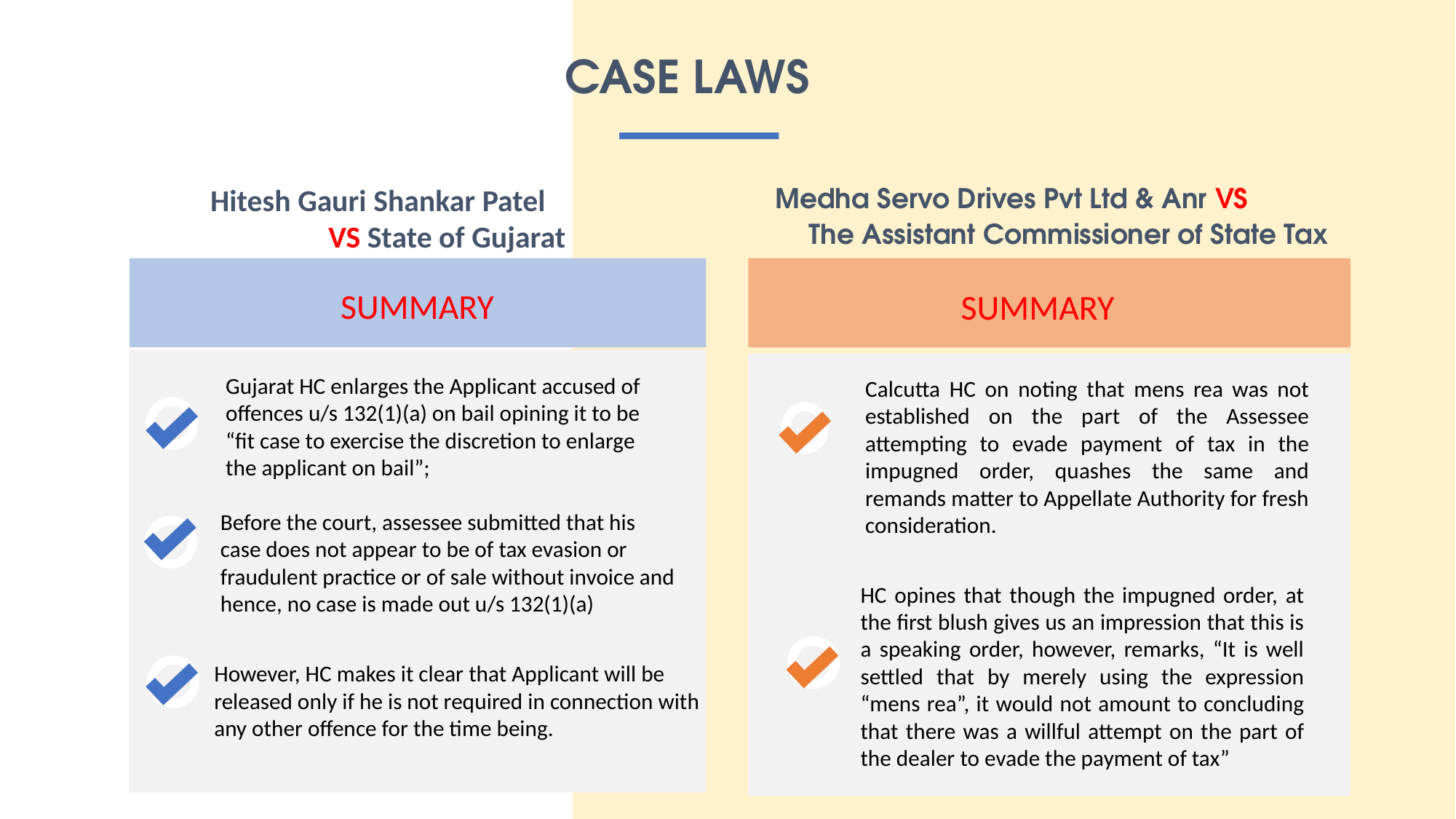

CASE LAWS

Hitesh Gauri Shankar Patel                      VS State of Gujarat
Medha Servo Drives Pvt Ltd & Anr VS                The Assistant Commissioner of State Tax

SUMMARY
SUMMARY

Gujarat HC enlarges the Applicant accused of offences u/s 132(1)(a) on bail opining it to be “fit case to exercise the discretion to enlarge the applicant on bail”;
Calcutta HC on noting that mens rea was not established on the part of the Assessee attempting to evade payment of tax in the impugned order, quashes the same and remands matter to Appellate Authority for fresh consideration.

Before the court, assessee submitted that his case does not appear to be of tax evasion or fraudulent practice or of sale without invoice and hence, no case is made out u/s 132(1)(a)

HC opines that though the impugned order, at the first blush gives us an impression that this is a speaking order, however, remarks, “It is well settled that by merely using the expression “mens rea”, it would not amount to concluding that there was a willful attempt on the part of the dealer to evade the payment of tax”

However, HC makes it clear that Applicant will be released only if he is not required in connection with any other offence for the time being.